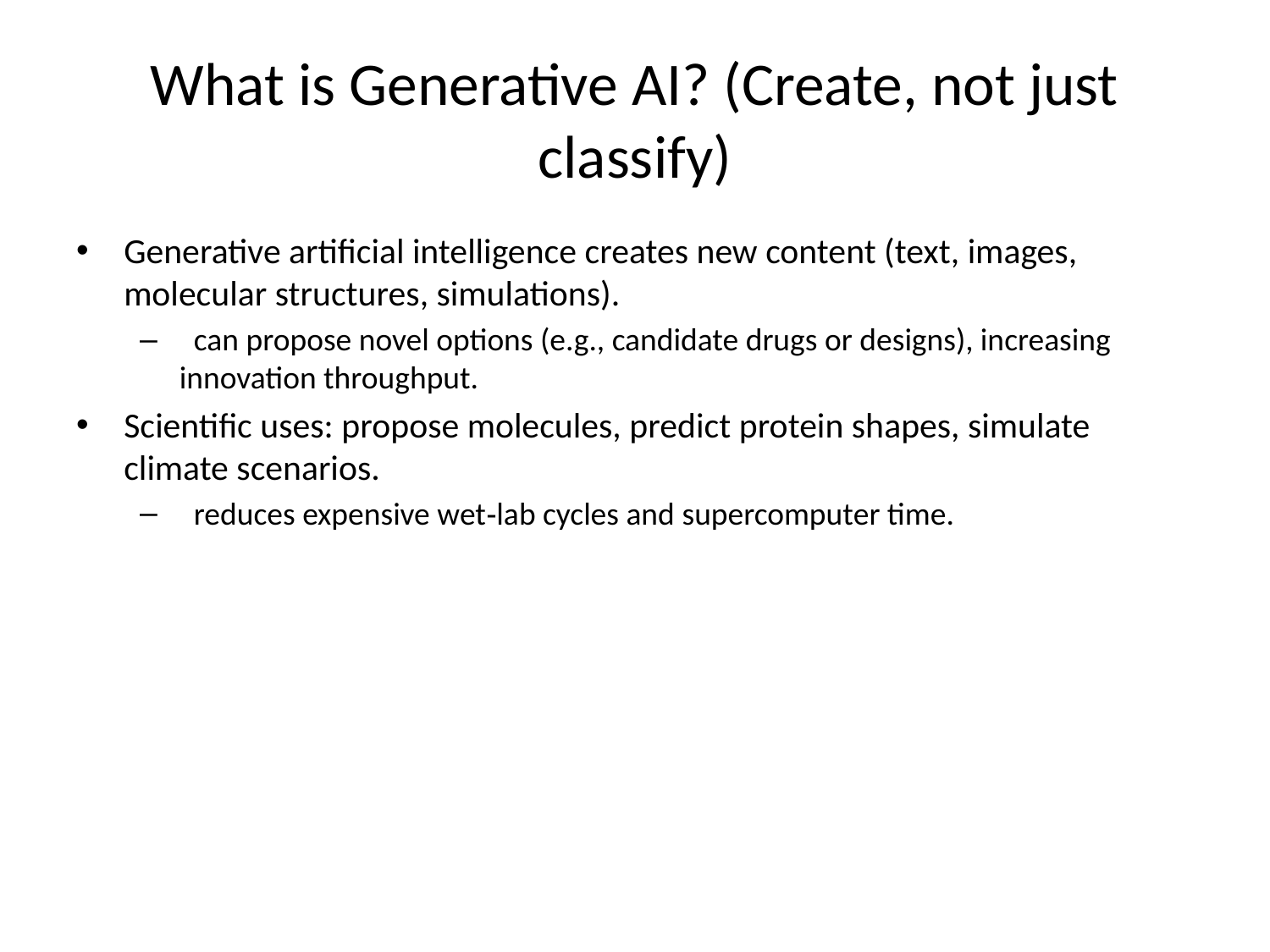

# What is Generative AI? (Create, not just classify)
Generative artificial intelligence creates new content (text, images, molecular structures, simulations).
  can propose novel options (e.g., candidate drugs or designs), increasing innovation throughput.
Scientific uses: propose molecules, predict protein shapes, simulate climate scenarios.
  reduces expensive wet‑lab cycles and supercomputer time.